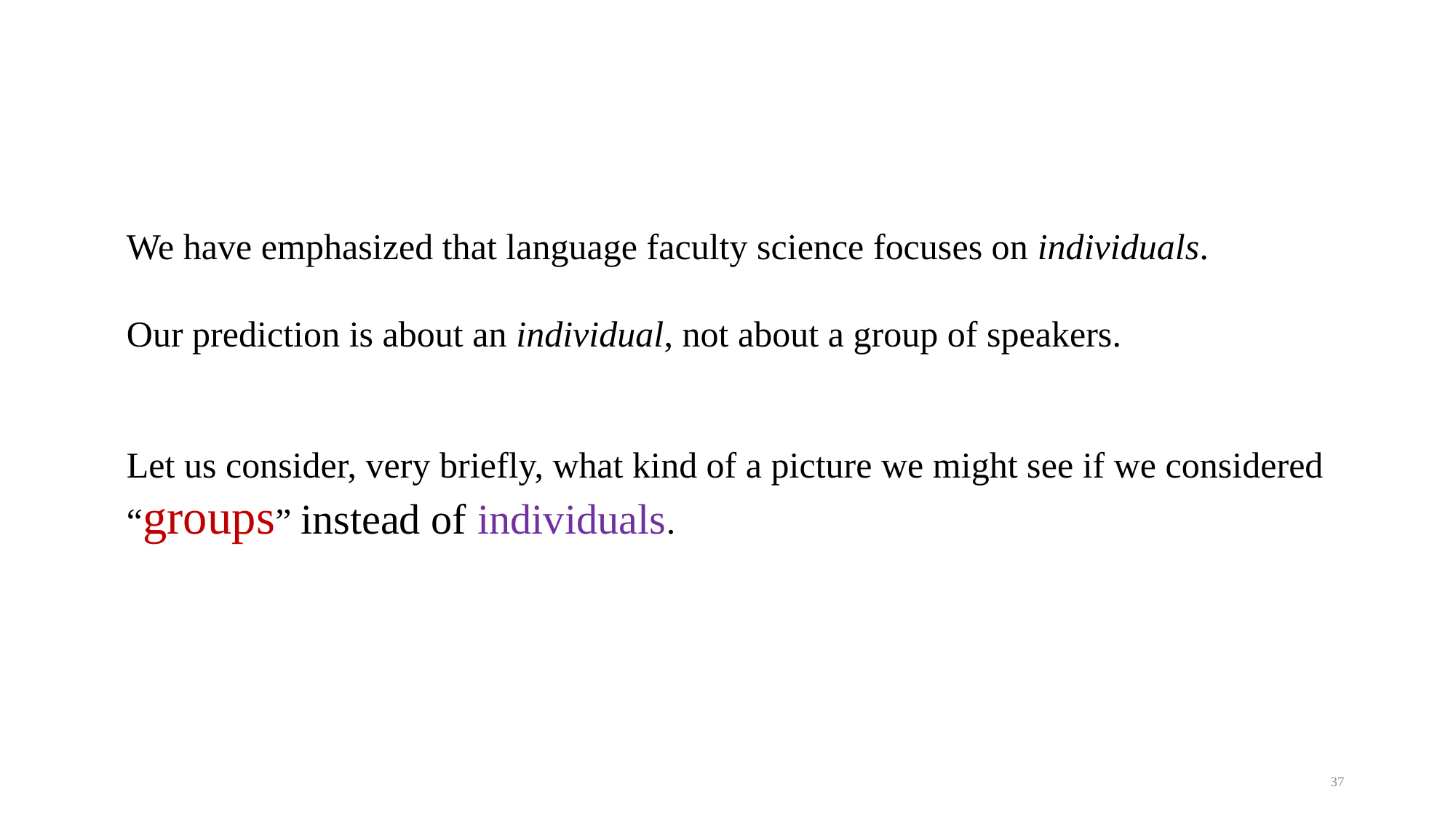

We have emphasized that language faculty science focuses on individuals.

Our prediction is about an individual, not about a group of speakers.

Let us consider, very briefly, what kind of a picture we might see if we considered “groups” instead of individuals.
37